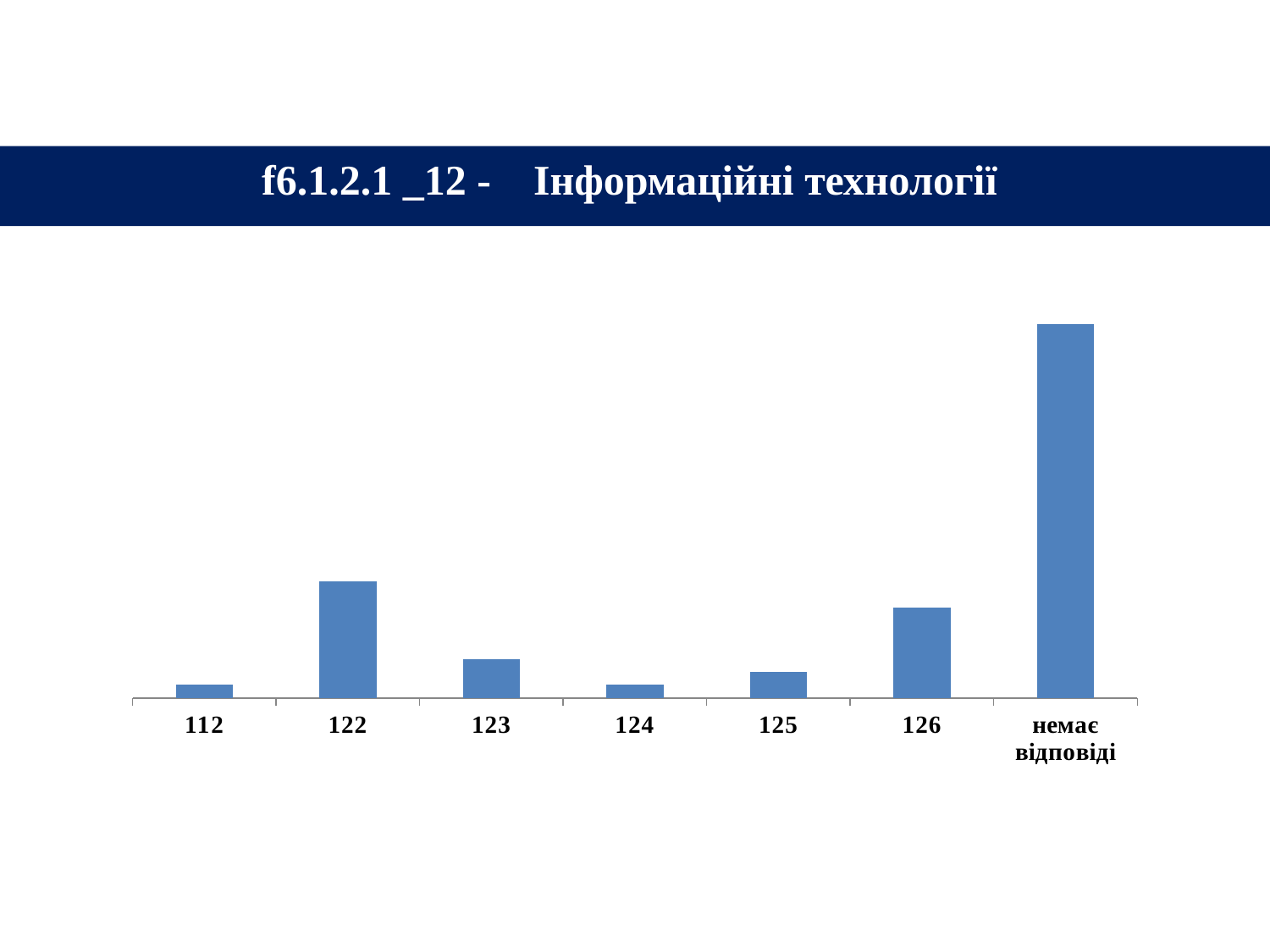

#
f6.1.2.1 _12 -    Інформаційні технології

### Chart

| Category |  |
|---|---|
| 112 | 1.9230769230769231 |
| 122 | 17.307692307692307 |
| 123 | 5.769230769230769 |
| 124 | 1.9230769230769231 |
| 125 | 3.8461538461538463 |
| 126 | 13.461538461538462 |
| немає відповіді | 55.76923076923077 |